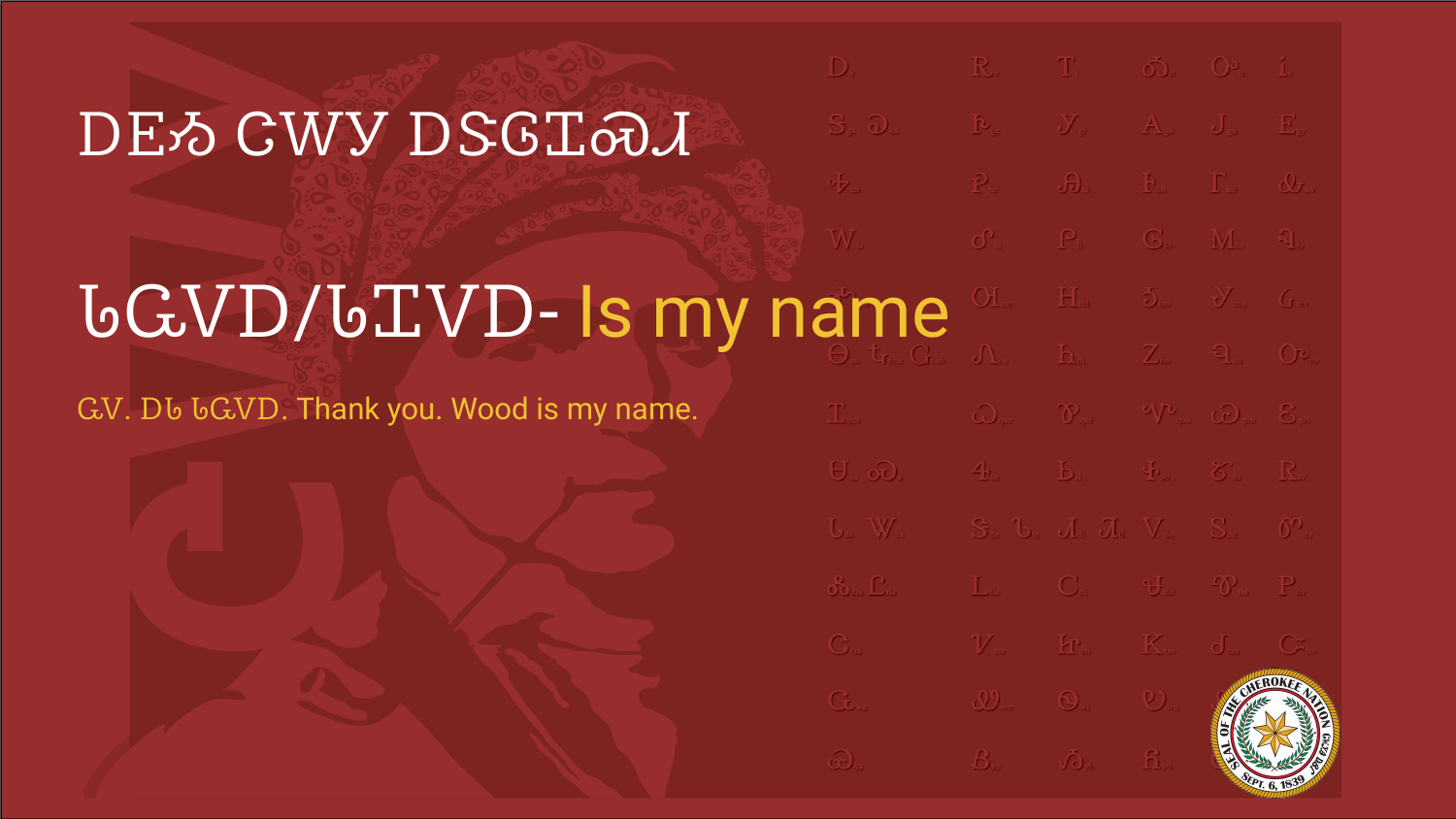

# ᎠᎬᏱ ᏣᎳᎩ ᎠᏕᎶᏆᏍᏗ
ᏓᏩᏙᎠ/ᏓᏆᏙᎠ- Is my name
ᏩᏙ. ᎠᏓ ᏓᏩᏙᎠ. Thank you. Wood is my name.